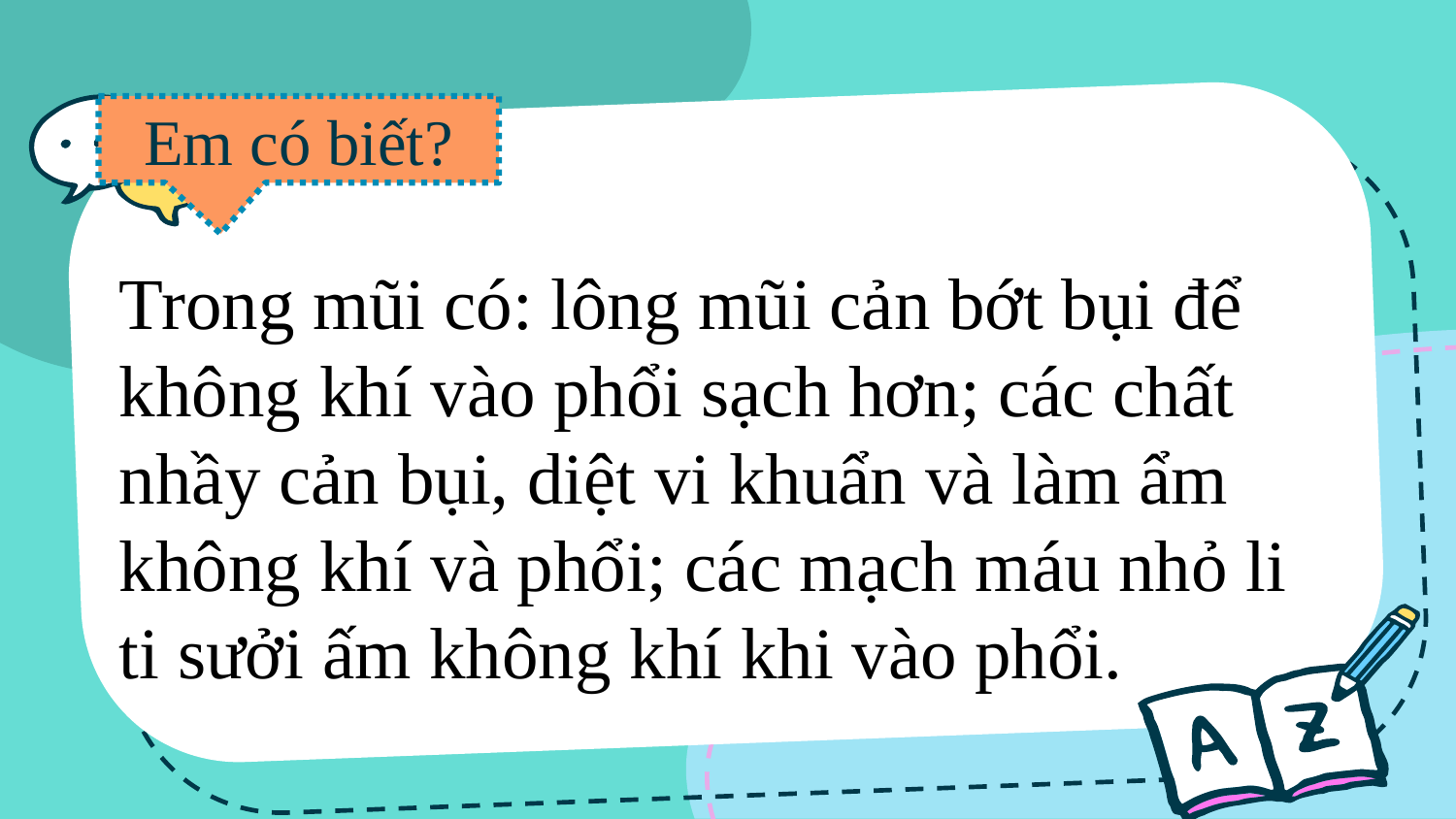

Em có biết?

Trong mũi có: lông mũi cản bớt bụi để không khí vào phổi sạch hơn; các chất nhầy cản bụi, diệt vi khuẩn và làm ẩm không khí và phổi; các mạch máu nhỏ li ti sưởi ấm không khí khi vào phổi.